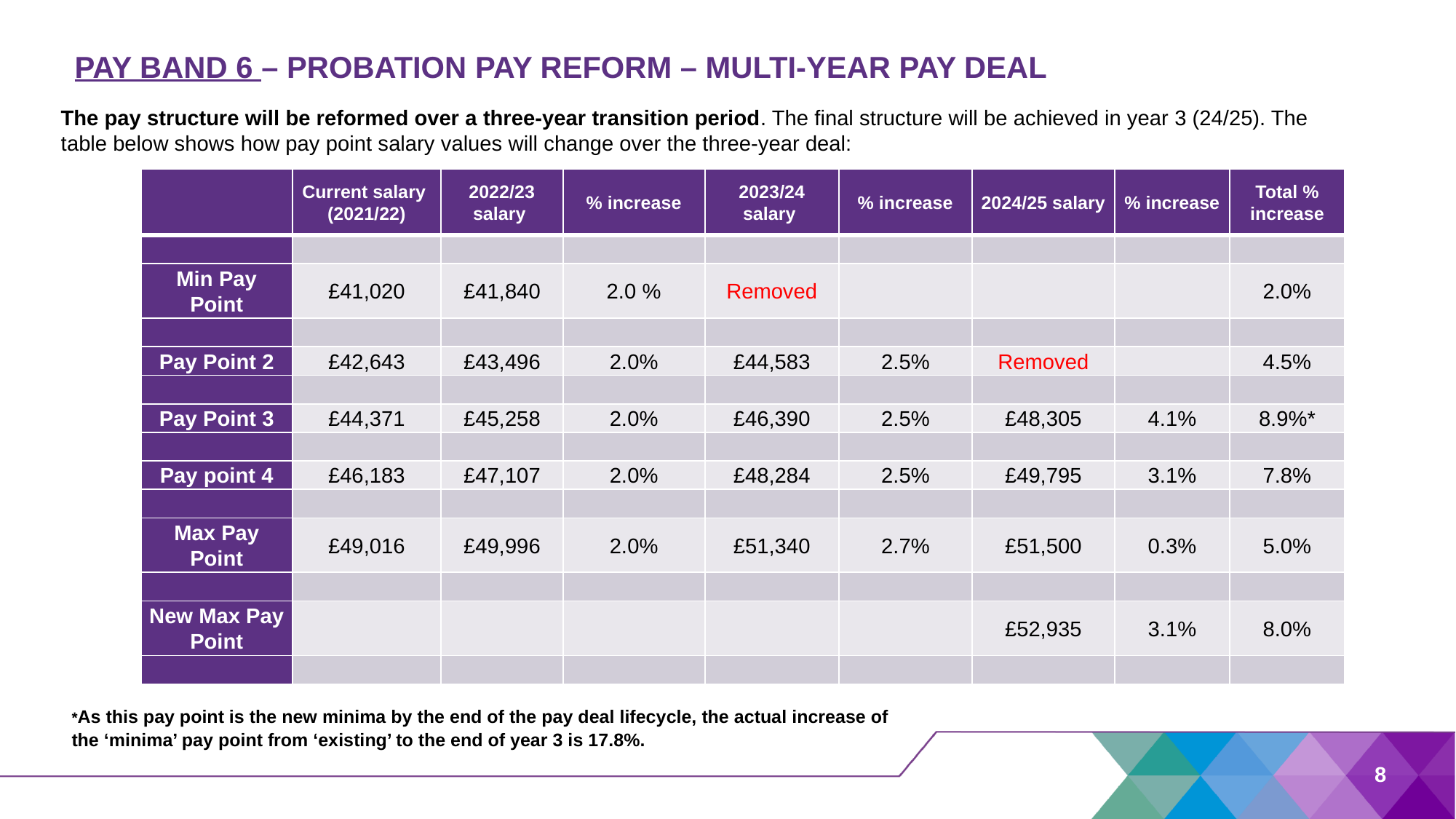

# PAY BAND 6 – PROBATION PAY REFORM – MULTI-YEAR PAY DEAL
The pay structure will be reformed over a three-year transition period. The final structure will be achieved in year 3 (24/25). The table below shows how pay point salary values will change over the three-year deal:

|  | Current salary (2021/22) | 2022/23 salary | % increase | 2023/24 salary | % increase | 2024/25 salary | % increase | Total % increase |
| --- | --- | --- | --- | --- | --- | --- | --- | --- |
|  |  |  |  |  |  |  |  |  |
| Min Pay Point | £41,020 | £41,840 | 2.0 % | Removed |  |  |  | 2.0% |
|  |  |  |  |  |  |  |  |  |
| Pay Point 2 | £42,643 | £43,496 | 2.0% | £44,583 | 2.5% | Removed |  | 4.5% |
|  |  |  |  |  |  |  |  |  |
| Pay Point 3 | £44,371 | £45,258 | 2.0% | £46,390 | 2.5% | £48,305 | 4.1% | 8.9%\* |
|  |  |  |  |  |  |  |  |  |
| Pay point 4 | £46,183 | £47,107 | 2.0% | £48,284 | 2.5% | £49,795 | 3.1% | 7.8% |
|  |  |  |  |  |  |  |  |  |
| Max Pay Point | £49,016 | £49,996 | 2.0% | £51,340 | 2.7% | £51,500 | 0.3% | 5.0% |
|  |  |  |  |  |  |  |  |  |
| New Max Pay Point |  |  |  |  |  | £52,935 | 3.1% | 8.0% |
|  |  |  |  |  |  |  |  |  |
*As this pay point is the new minima by the end of the pay deal lifecycle, the actual increase of the ‘minima’ pay point from ‘existing’ to the end of year 3 is 17.8%.

8